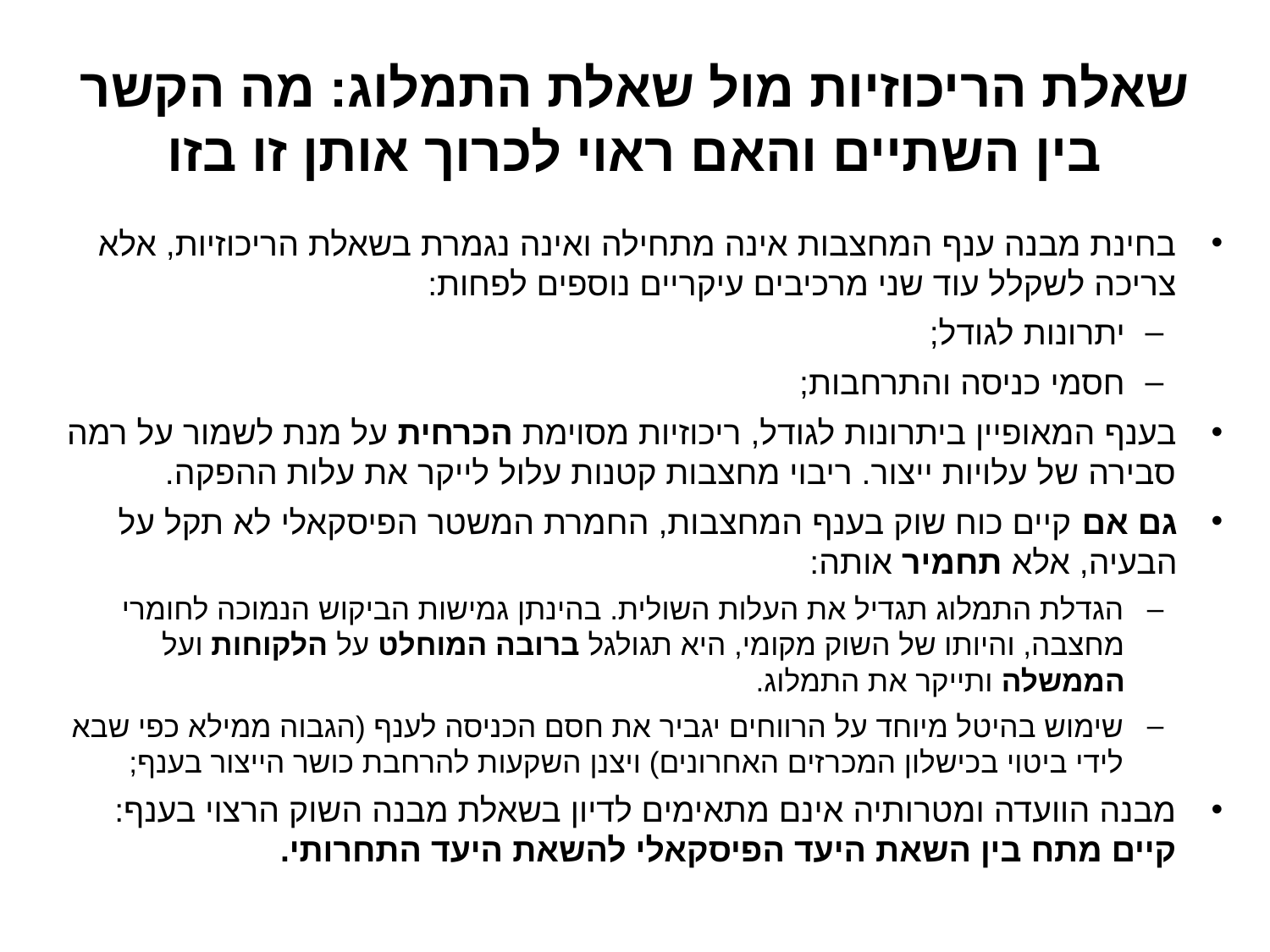

# שאלת הריכוזיות מול שאלת התמלוג: מה הקשר בין השתיים והאם ראוי לכרוך אותן זו בזו
בחינת מבנה ענף המחצבות אינה מתחילה ואינה נגמרת בשאלת הריכוזיות, אלא צריכה לשקלל עוד שני מרכיבים עיקריים נוספים לפחות:
יתרונות לגודל;
חסמי כניסה והתרחבות;
בענף המאופיין ביתרונות לגודל, ריכוזיות מסוימת הכרחית על מנת לשמור על רמה סבירה של עלויות ייצור. ריבוי מחצבות קטנות עלול לייקר את עלות ההפקה.
גם אם קיים כוח שוק בענף המחצבות, החמרת המשטר הפיסקאלי לא תקל על הבעיה, אלא תחמיר אותה:
הגדלת התמלוג תגדיל את העלות השולית. בהינתן גמישות הביקוש הנמוכה לחומרי מחצבה, והיותו של השוק מקומי, היא תגולגל ברובה המוחלט על הלקוחות ועל הממשלה ותייקר את התמלוג.
שימוש בהיטל מיוחד על הרווחים יגביר את חסם הכניסה לענף (הגבוה ממילא כפי שבא לידי ביטוי בכישלון המכרזים האחרונים) ויצנן השקעות להרחבת כושר הייצור בענף;
מבנה הוועדה ומטרותיה אינם מתאימים לדיון בשאלת מבנה השוק הרצוי בענף: קיים מתח בין השאת היעד הפיסקאלי להשאת היעד התחרותי.